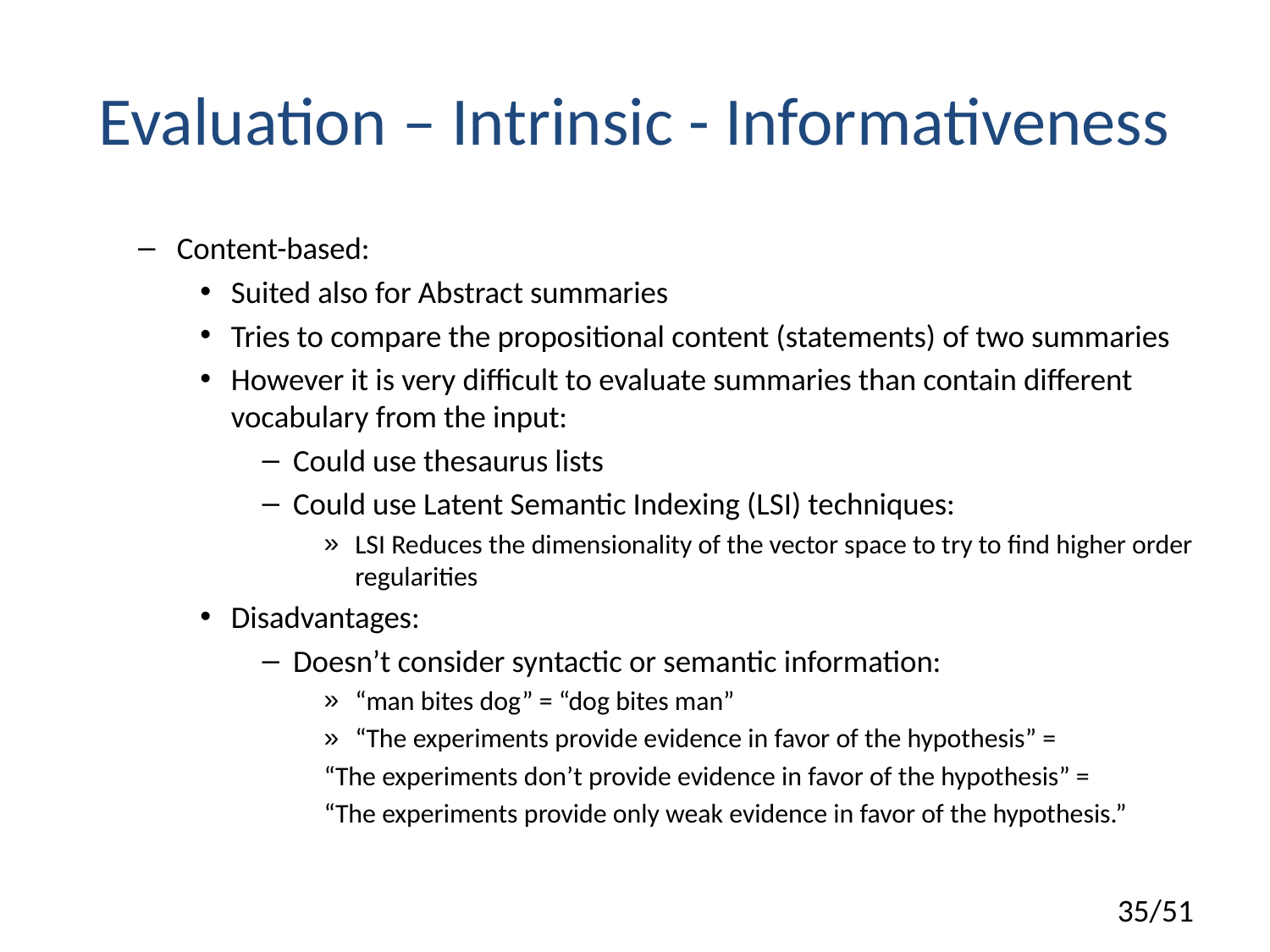

# Evaluation – Intrinsic - Informativeness
Content-based:
Suited also for Abstract summaries
Tries to compare the propositional content (statements) of two summaries
However it is very difficult to evaluate summaries than contain different vocabulary from the input:
Could use thesaurus lists
Could use Latent Semantic Indexing (LSI) techniques:
LSI Reduces the dimensionality of the vector space to try to find higher order regularities
Disadvantages:
Doesn’t consider syntactic or semantic information:
“man bites dog” = “dog bites man”
“The experiments provide evidence in favor of the hypothesis” =
“The experiments don’t provide evidence in favor of the hypothesis” =
“The experiments provide only weak evidence in favor of the hypothesis.”